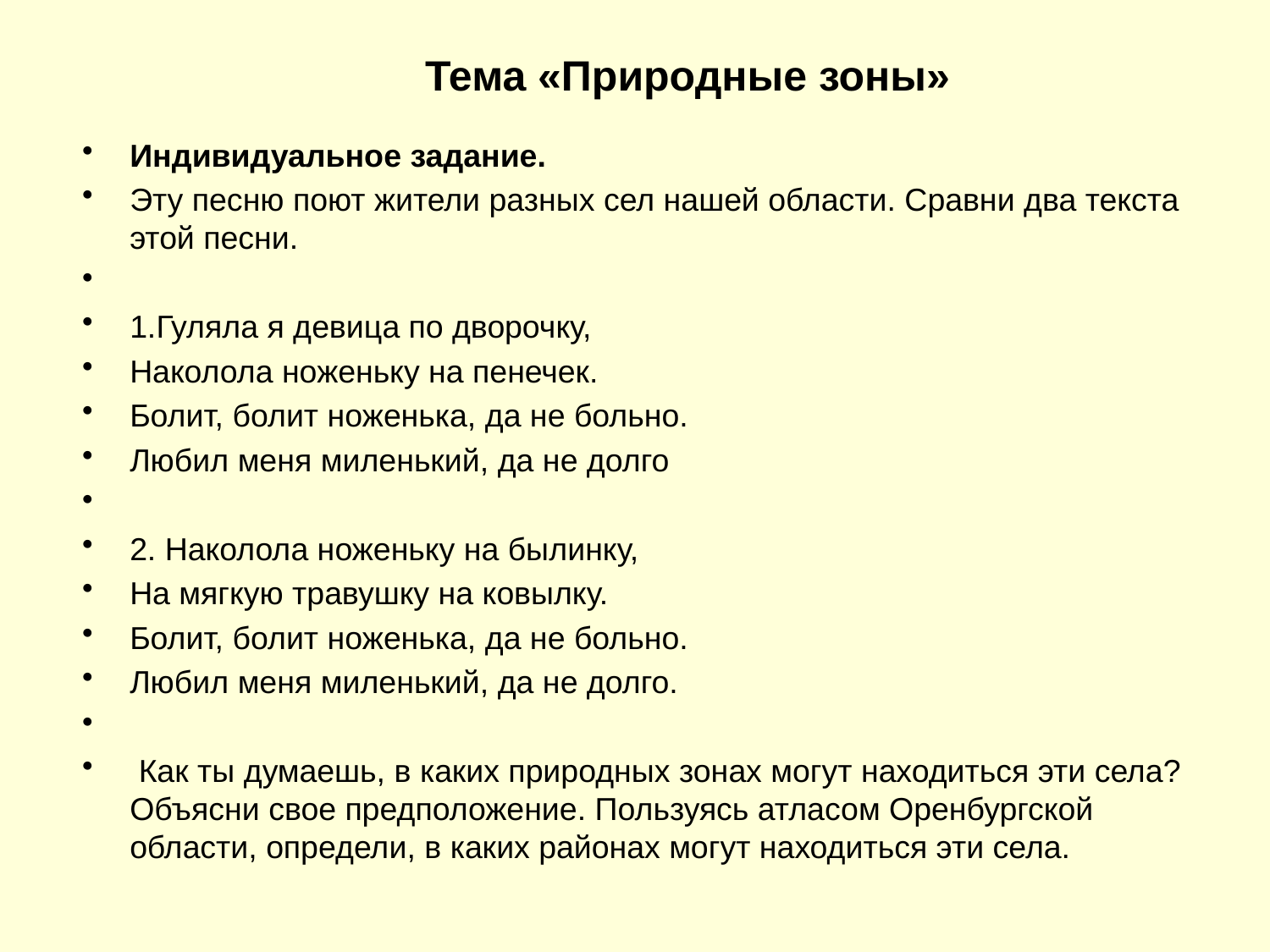

# Тема «Природные зоны»
Индивидуальное задание.
Эту песню поют жители разных сел нашей области. Сравни два текста этой песни.

1.Гуляла я девица по дворочку,
Наколола ноженьку на пенечек.
Болит, болит ноженька, да не больно.
Любил меня миленький, да не долго

2. Наколола ноженьку на былинку,
На мягкую травушку на ковылку.
Болит, болит ноженька, да не больно.
Любил меня миленький, да не долго.

 Как ты думаешь, в каких природных зонах могут находиться эти села? Объясни свое предположение. Пользуясь атласом Оренбургской области, определи, в каких районах могут находиться эти села.